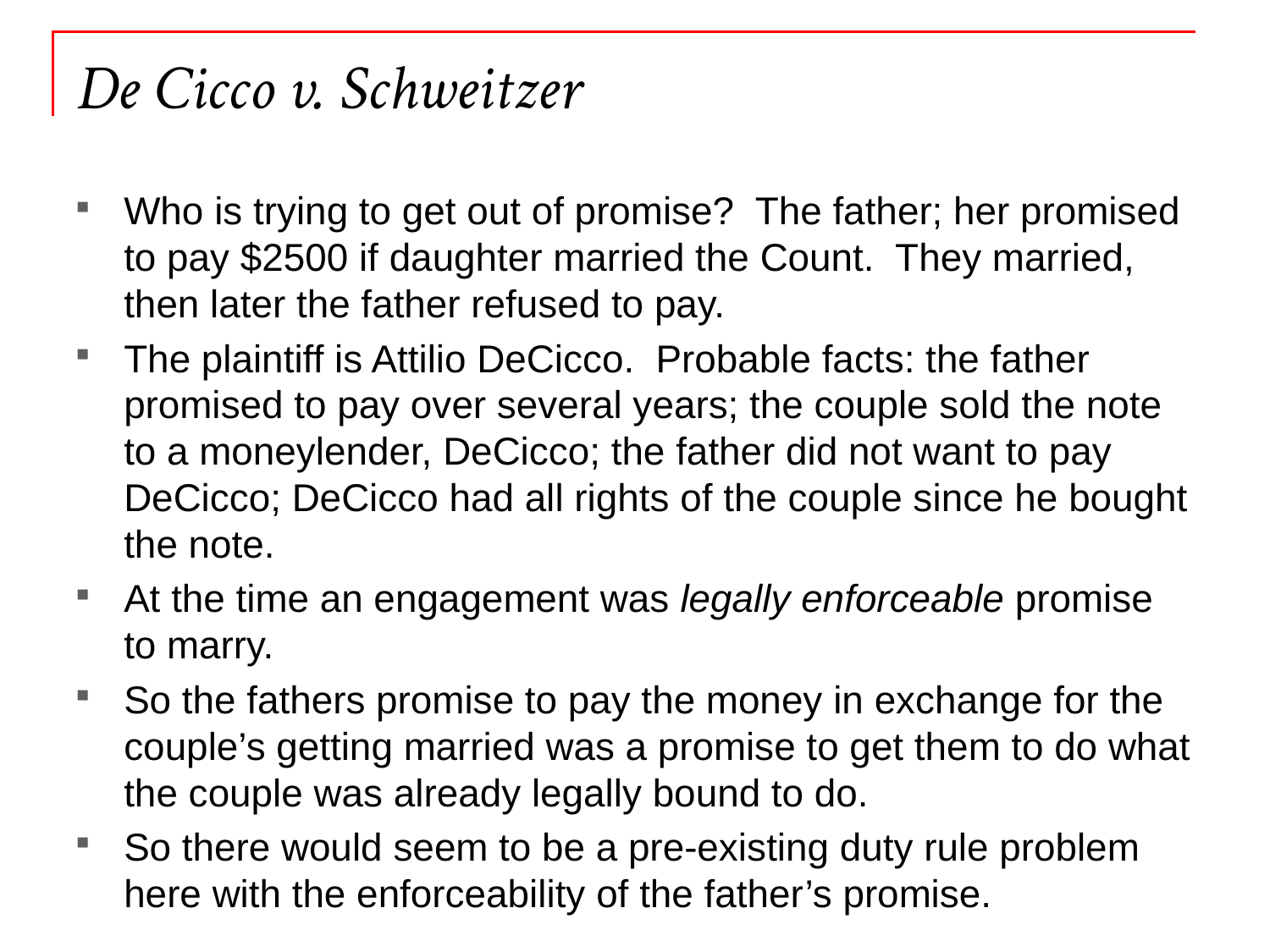

# De Cicco v. Schweitzer
Who is trying to get out of promise?  The father; her promised to pay $2500 if daughter married the Count.  They married, then later the father refused to pay.
The plaintiff is Attilio DeCicco.  Probable facts: the father promised to pay over several years; the couple sold the note to a moneylender, DeCicco; the father did not want to pay DeCicco; DeCicco had all rights of the couple since he bought the note.
At the time an engagement was legally enforceable promise to marry.
So the fathers promise to pay the money in exchange for the couple’s getting married was a promise to get them to do what the couple was already legally bound to do.
So there would seem to be a pre-existing duty rule problem here with the enforceability of the father’s promise.